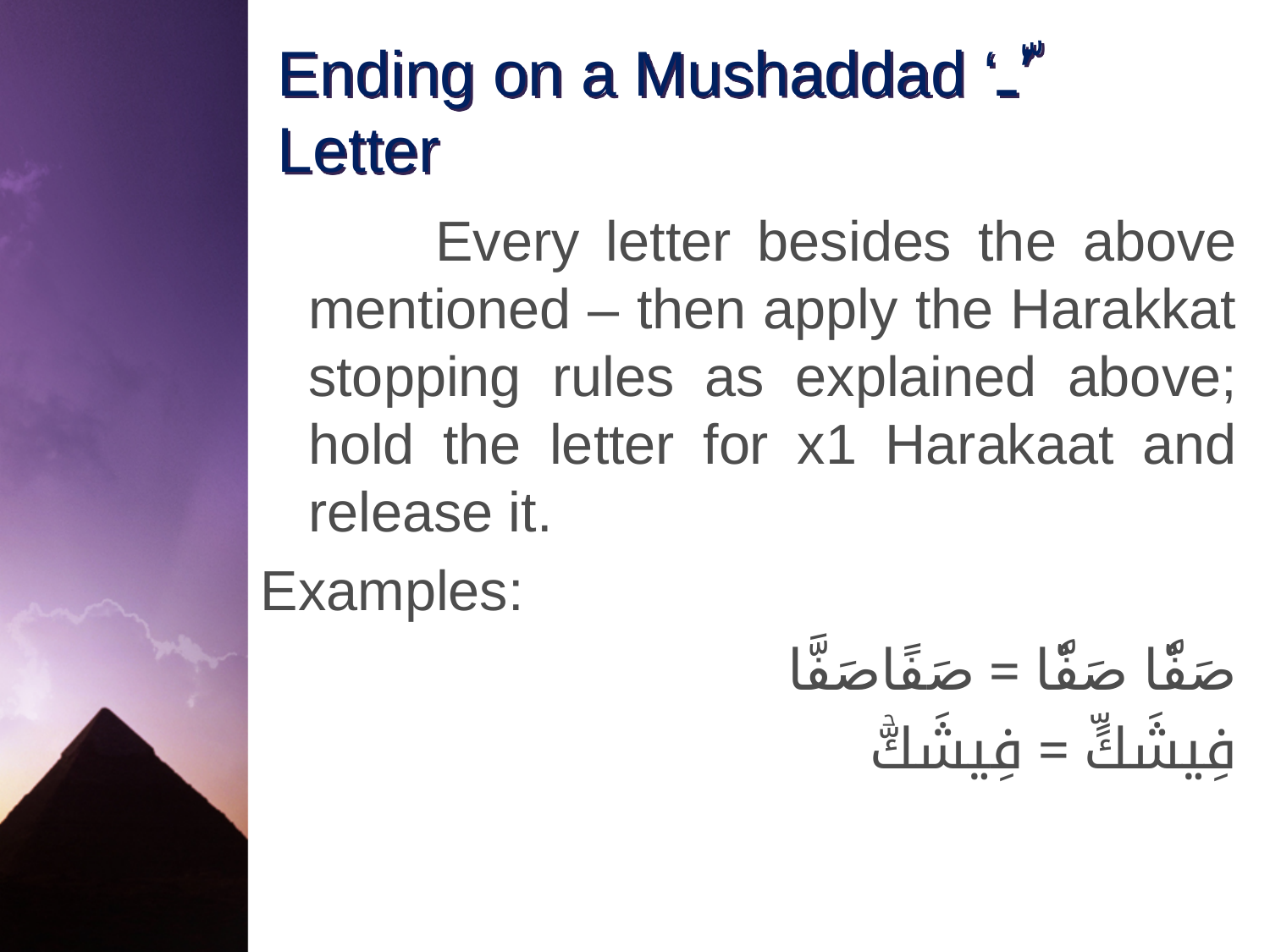

# Ending on a Mushaddad ‘ـّ’ Letter
		Every letter besides the above mentioned – then apply the Harakkat stopping rules as explained above; hold the letter for x1 Harakaat and release it.
Examples:
صَفّٗا صَفّٗا = صَفًاصَفَّا
فِيشَكٍّ = فِيشَكّۡ